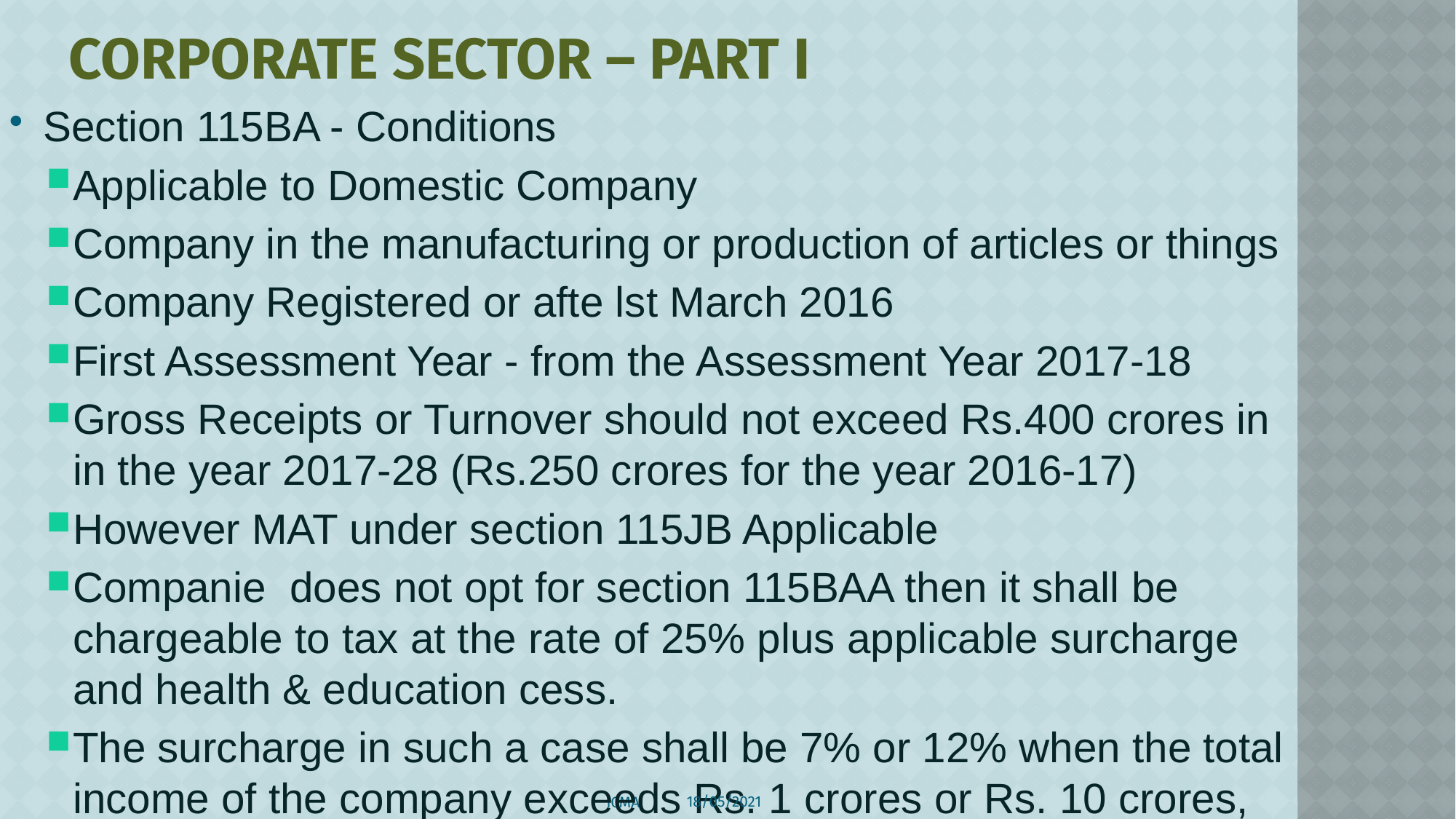

# Corporate Sector – Part I
Section 115BA - Conditions
Applicable to Domestic Company
Company in the manufacturing or production of articles or things
Company Registered or afte lst March 2016
First Assessment Year - from the Assessment Year 2017-18
Gross Receipts or Turnover should not exceed Rs.400 crores in in the year 2017-28 (Rs.250 crores for the year 2016-17)
However MAT under section 115JB Applicable
Companie  does not opt for section 115BAA then it shall be chargeable to tax at the rate of 25% plus applicable surcharge and health & education cess.
The surcharge in such a case shall be 7% or 12% when the total income of the company exceeds Rs. 1 crores or Rs. 10 crores, respectively.
ICMAI
18/05/2021